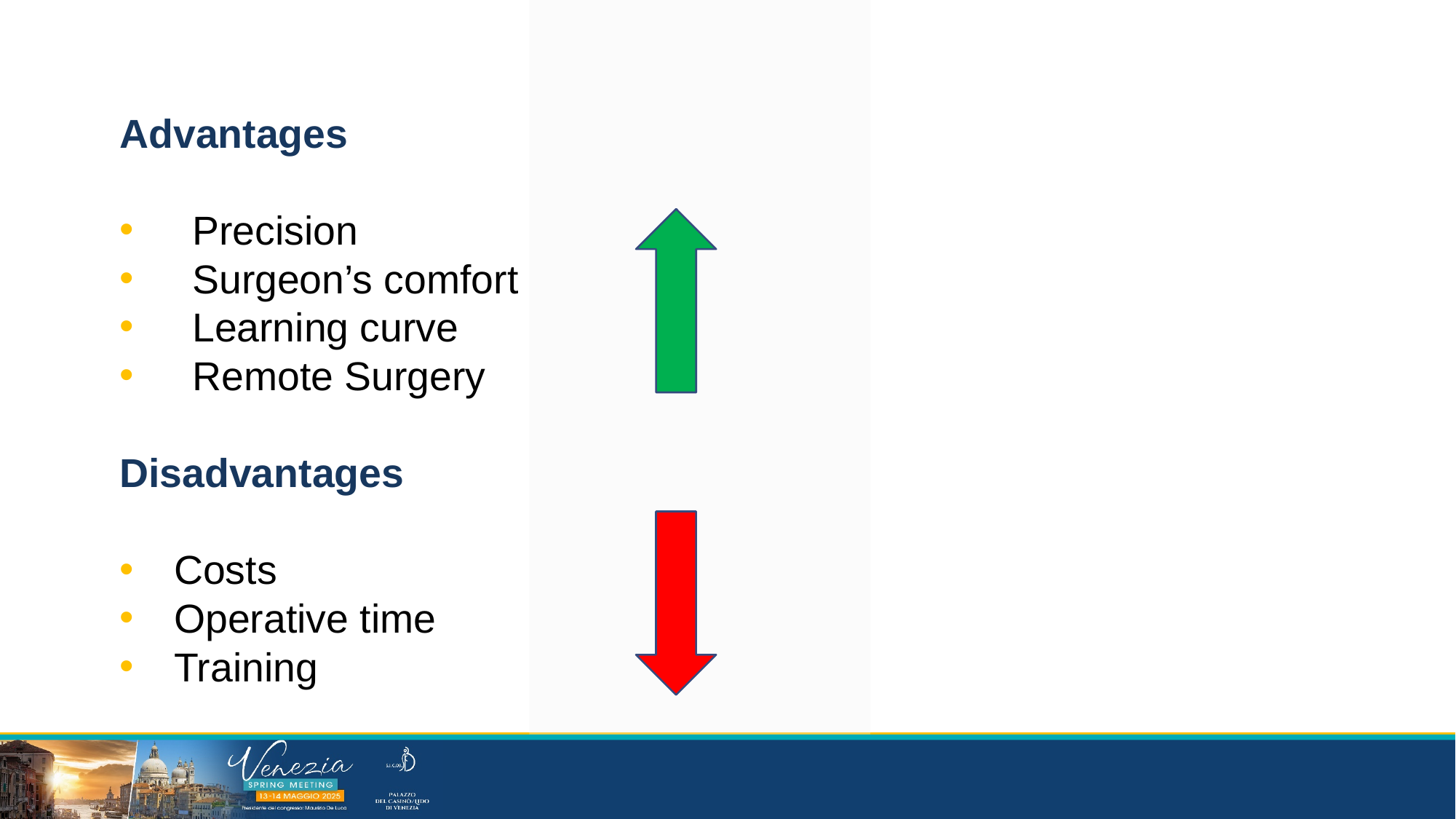

Advantages

Precision
Surgeon’s comfort
Learning curve
Remote Surgery

Disadvantages

Costs
Operative time
Training